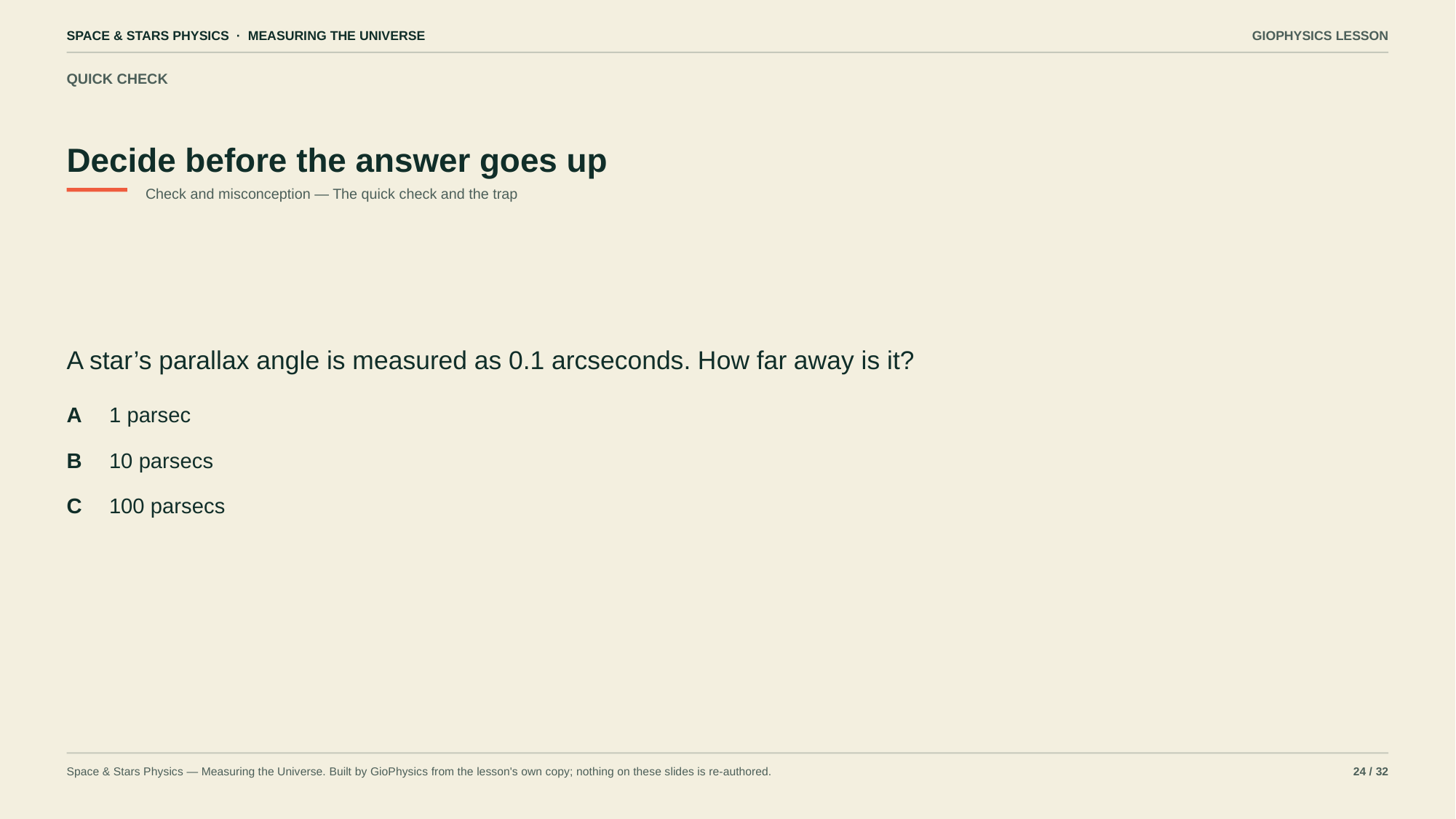

SPACE & STARS PHYSICS  ·  MEASURING THE UNIVERSE
GIOPHYSICS LESSON

QUICK CHECK
Decide before the answer goes up
Check and misconception — The quick check and the trap

A star’s parallax angle is measured as 0.1 arcseconds. How far away is it?
A
1 parsec
B
10 parsecs
C
100 parsecs

Space & Stars Physics — Measuring the Universe. Built by GioPhysics from the lesson's own copy; nothing on these slides is re-authored.
24 / 32